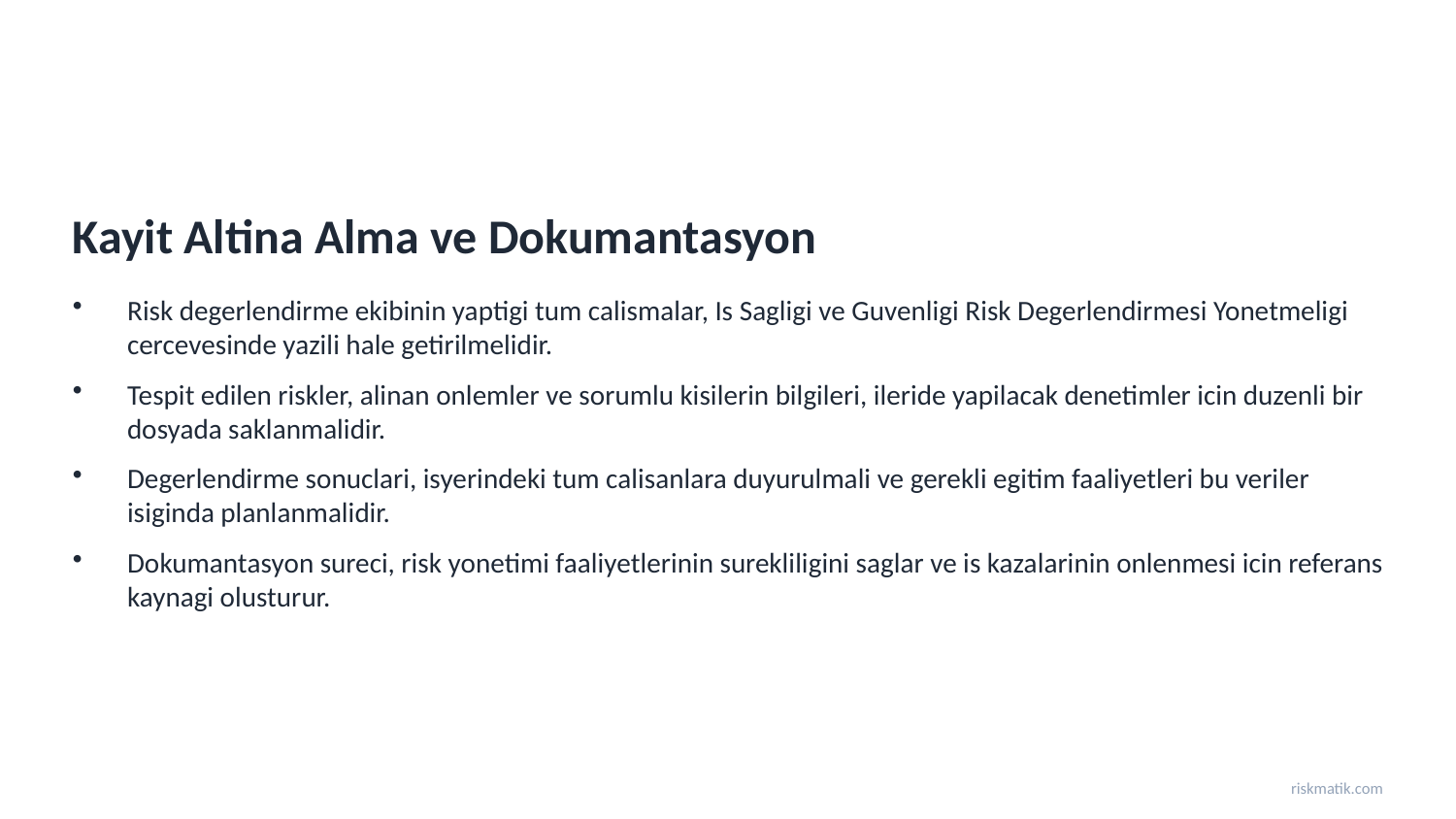

Kayit Altina Alma ve Dokumantasyon
Risk degerlendirme ekibinin yaptigi tum calismalar, Is Sagligi ve Guvenligi Risk Degerlendirmesi Yonetmeligi cercevesinde yazili hale getirilmelidir.
Tespit edilen riskler, alinan onlemler ve sorumlu kisilerin bilgileri, ileride yapilacak denetimler icin duzenli bir dosyada saklanmalidir.
Degerlendirme sonuclari, isyerindeki tum calisanlara duyurulmali ve gerekli egitim faaliyetleri bu veriler isiginda planlanmalidir.
Dokumantasyon sureci, risk yonetimi faaliyetlerinin surekliligini saglar ve is kazalarinin onlenmesi icin referans kaynagi olusturur.
riskmatik.com